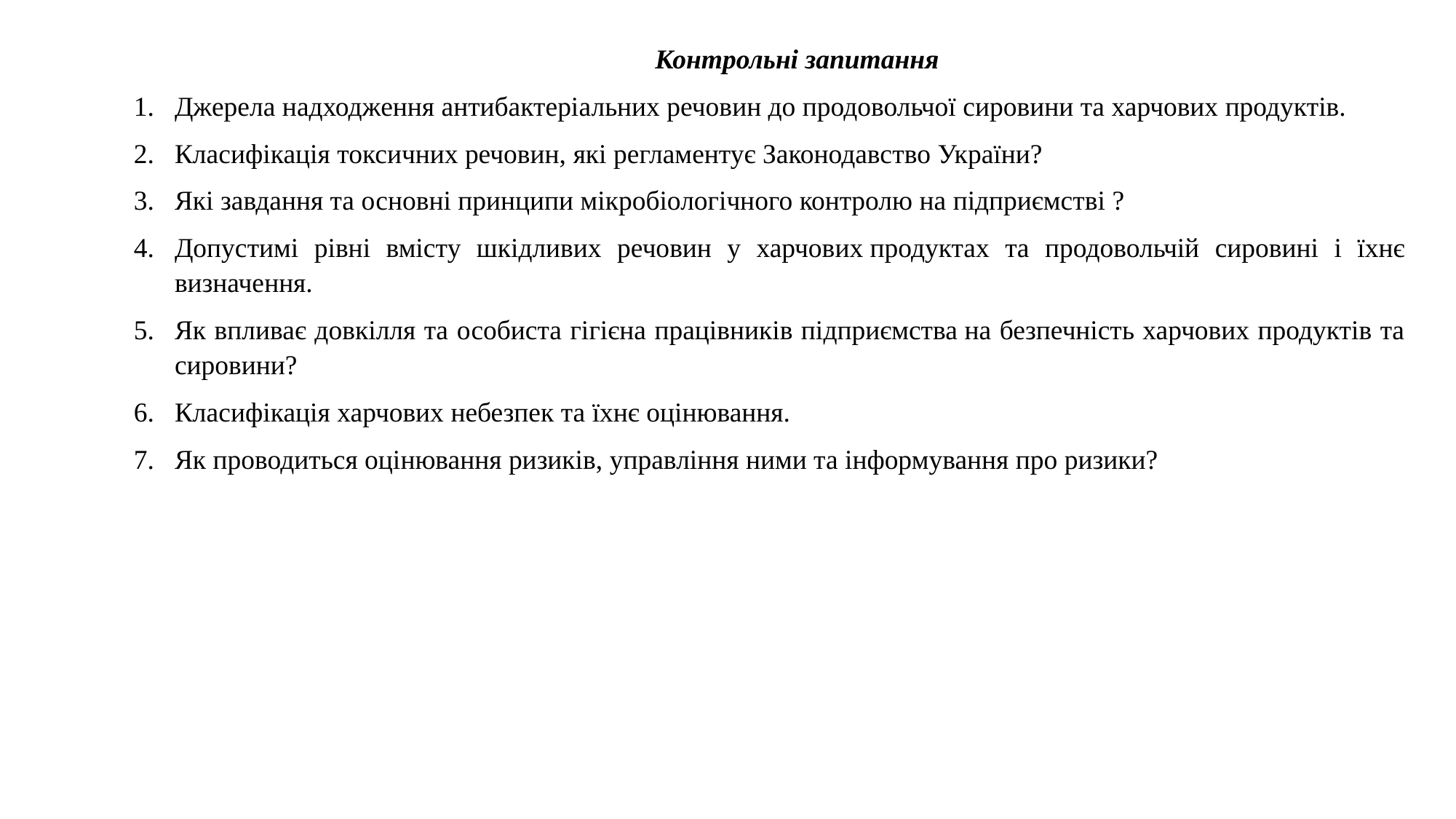

Контрольні запитання
Джерела надходження антибактеріальних речовин до продовольчої сировини та харчових продуктів.
Класифікація токсичних речовин, які регламентує Законодавство України?
Які завдання та основні принципи мікробіологічного контролю на підприємстві ?
Допустимі рівні вмісту шкідливих речовин у харчових продуктах та продовольчій сировині і їхнє визначення.
Як впливає довкілля та особиста гігієна працівників підприємства на безпечність харчових продуктів та сировини?
Класифікація харчових небезпек та їхнє оцінювання.
Як проводиться оцінювання ризиків, управління ними та інформування про ризики?